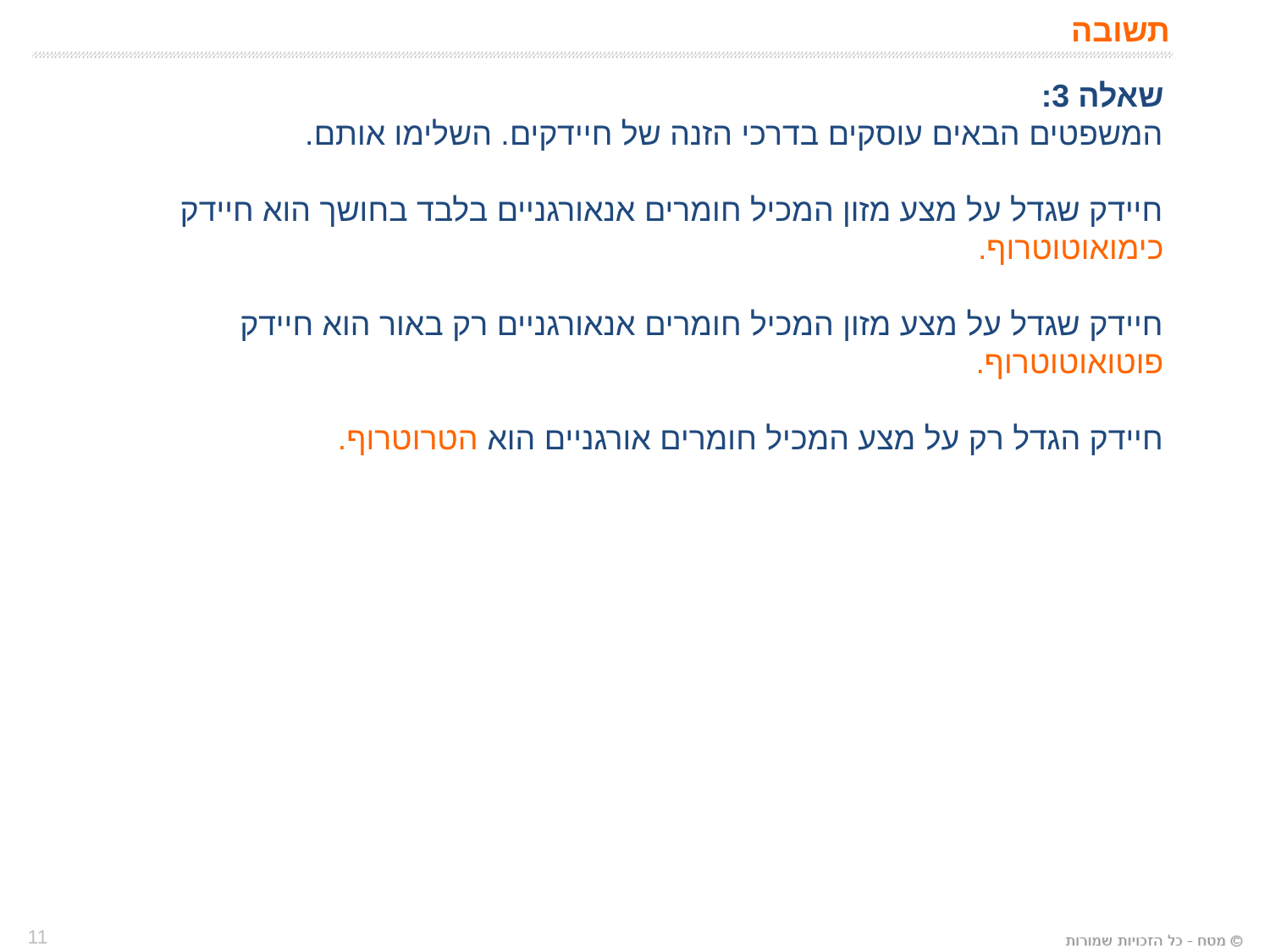

# תשובה

שאלה 3:
המשפטים הבאים עוסקים בדרכי הזנה של חיידקים. השלימו אותם.

חיידק שגדל על מצע מזון המכיל חומרים אנאורגניים בלבד בחושך הוא חיידק כימואוטוטרוף.

חיידק שגדל על מצע מזון המכיל חומרים אנאורגניים רק באור הוא חיידק פוטואוטוטרוף.

חיידק הגדל רק על מצע המכיל חומרים אורגניים הוא הטרוטרוף.
11